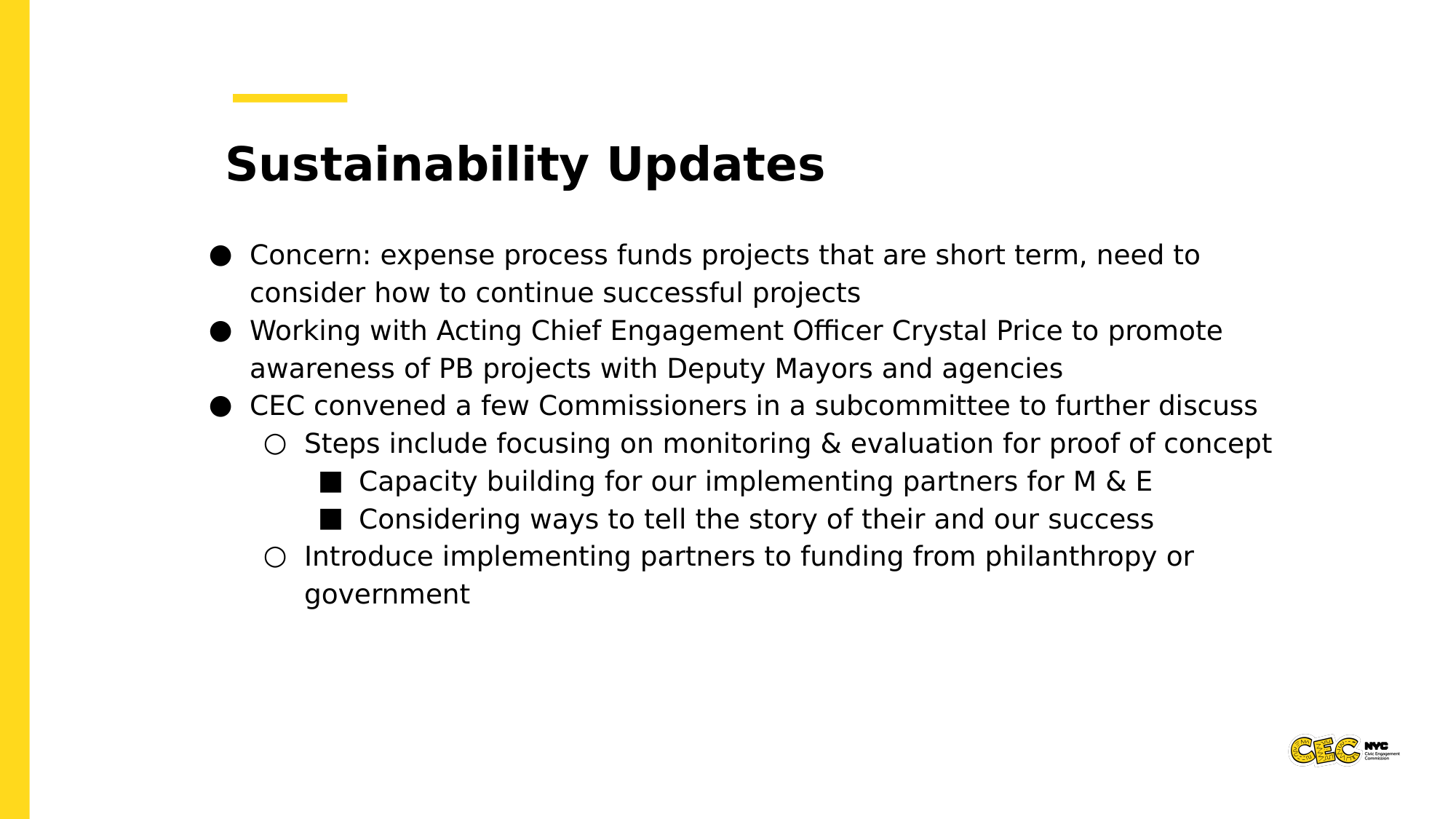

Sustainability Updates
Concern: expense process funds projects that are short term, need to consider how to continue successful projects
Working with Acting Chief Engagement Officer Crystal Price to promote awareness of PB projects with Deputy Mayors and agencies
CEC convened a few Commissioners in a subcommittee to further discuss
Steps include focusing on monitoring & evaluation for proof of concept
Capacity building for our implementing partners for M & E
Considering ways to tell the story of their and our success
Introduce implementing partners to funding from philanthropy or government